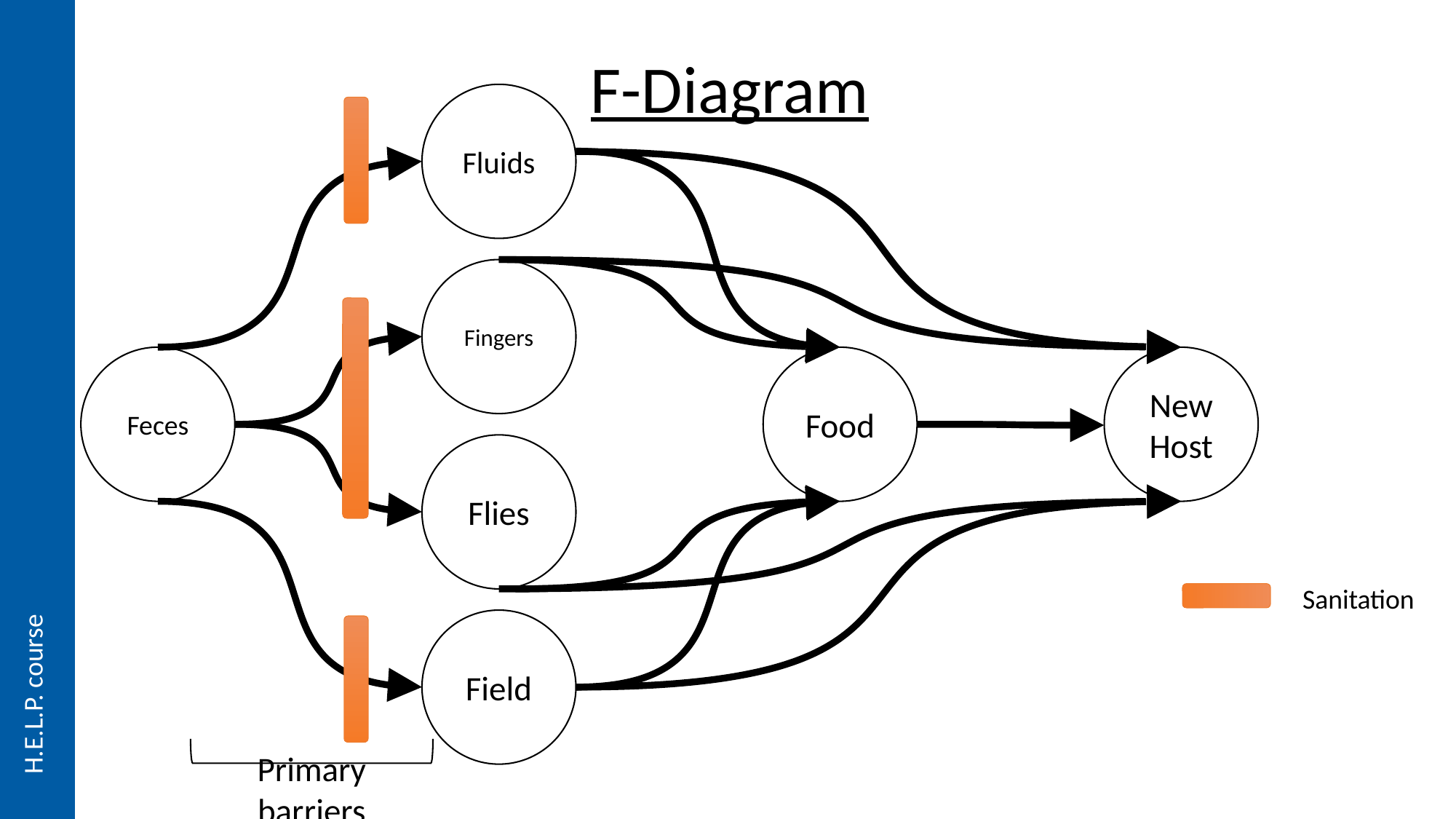

# F-Diagram
Fluids
Fingers
Flies
Field
Feces
Food
New Host

Sanitation

Primary barriers